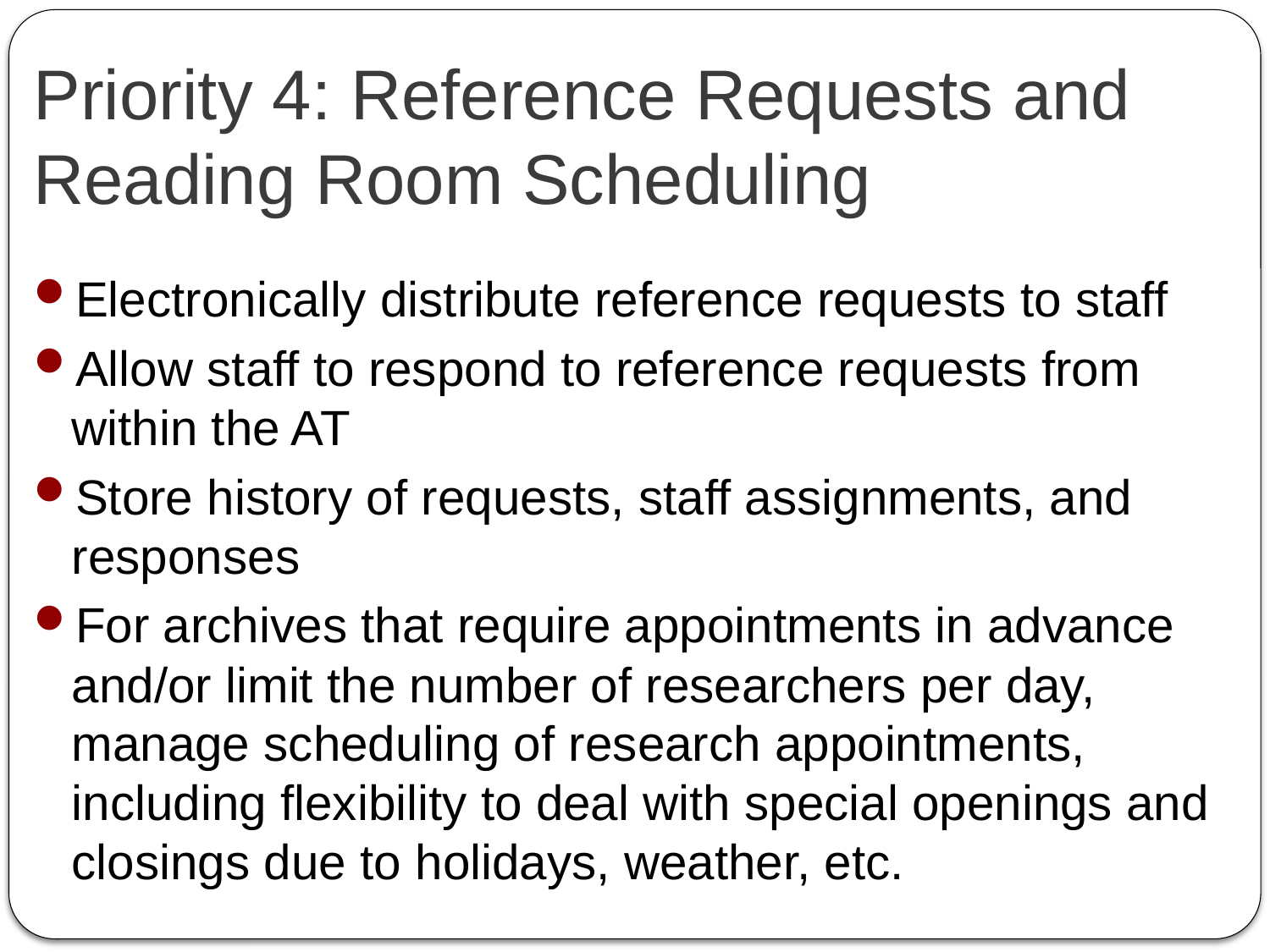

# Priority 4: Reference Requests and Reading Room Scheduling
Electronically distribute reference requests to staff
Allow staff to respond to reference requests from within the AT
Store history of requests, staff assignments, and responses
For archives that require appointments in advance and/or limit the number of researchers per day, manage scheduling of research appointments, including flexibility to deal with special openings and closings due to holidays, weather, etc.